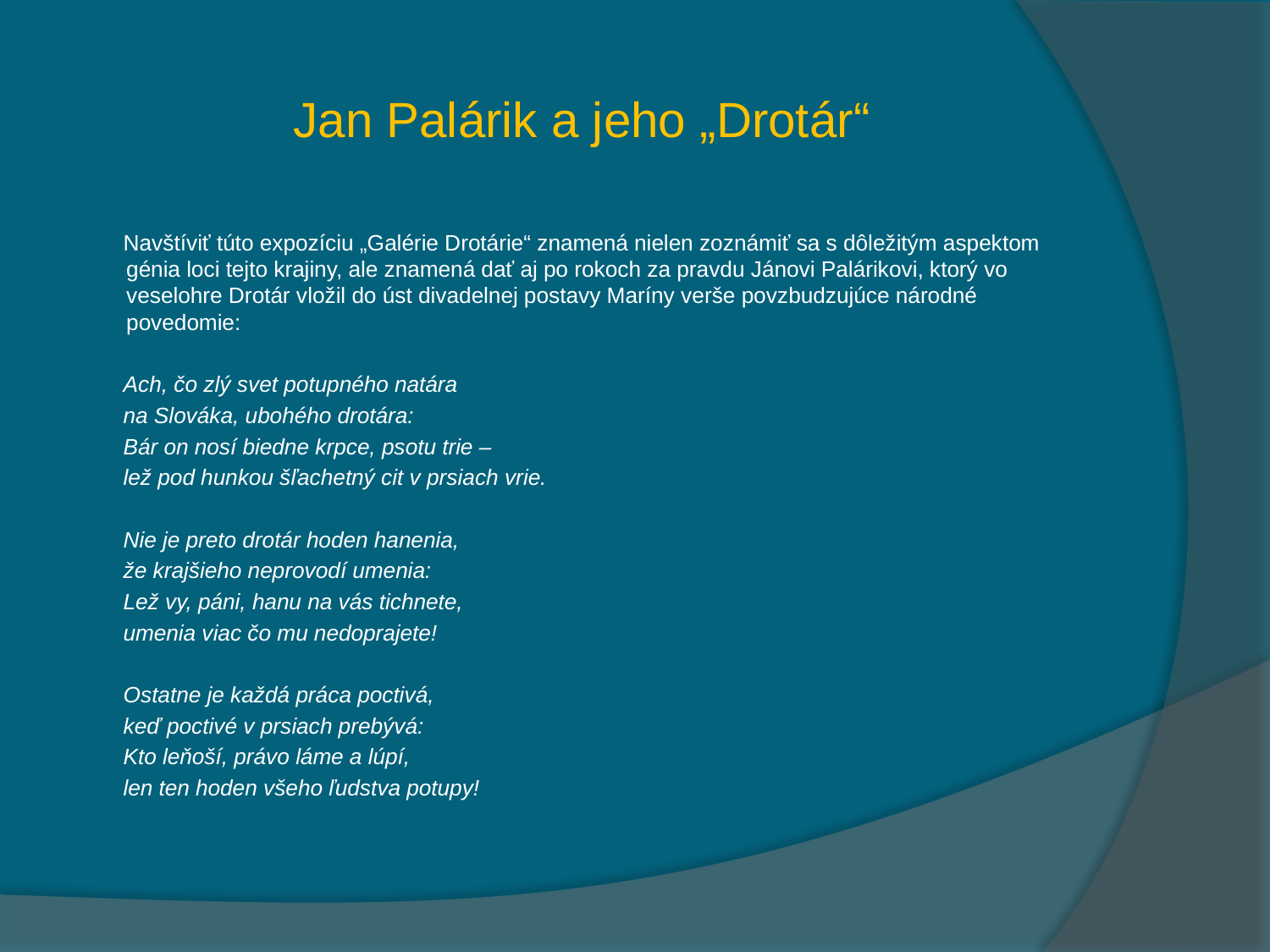

# Jan Palárik a jeho „Drotár“
       Navštíviť túto expozíciu „Galérie Drotárie“ znamená nielen zoznámiť sa s dôležitým aspektom génia loci tejto krajiny, ale znamená dať aj po rokoch za pravdu Jánovi Palárikovi, ktorý vo veselohre Drotár vložil do úst divadelnej postavy Maríny verše povzbudzujúce národné povedomie:

       Ach, čo zlý svet potupného natára
       na Slováka, ubohého drotára:
       Bár on nosí biedne krpce, psotu trie –
       lež pod hunkou šľachetný cit v prsiach vrie.

       Nie je preto drotár hoden hanenia,
       že krajšieho neprovodí umenia:
       Lež vy, páni, hanu na vás tichnete,
       umenia viac čo mu nedoprajete!

       Ostatne je každá práca poctivá,
       keď poctivé v prsiach prebývá:
       Kto leňoší, právo láme a lúpí,
       len ten hoden všeho ľudstva potupy!